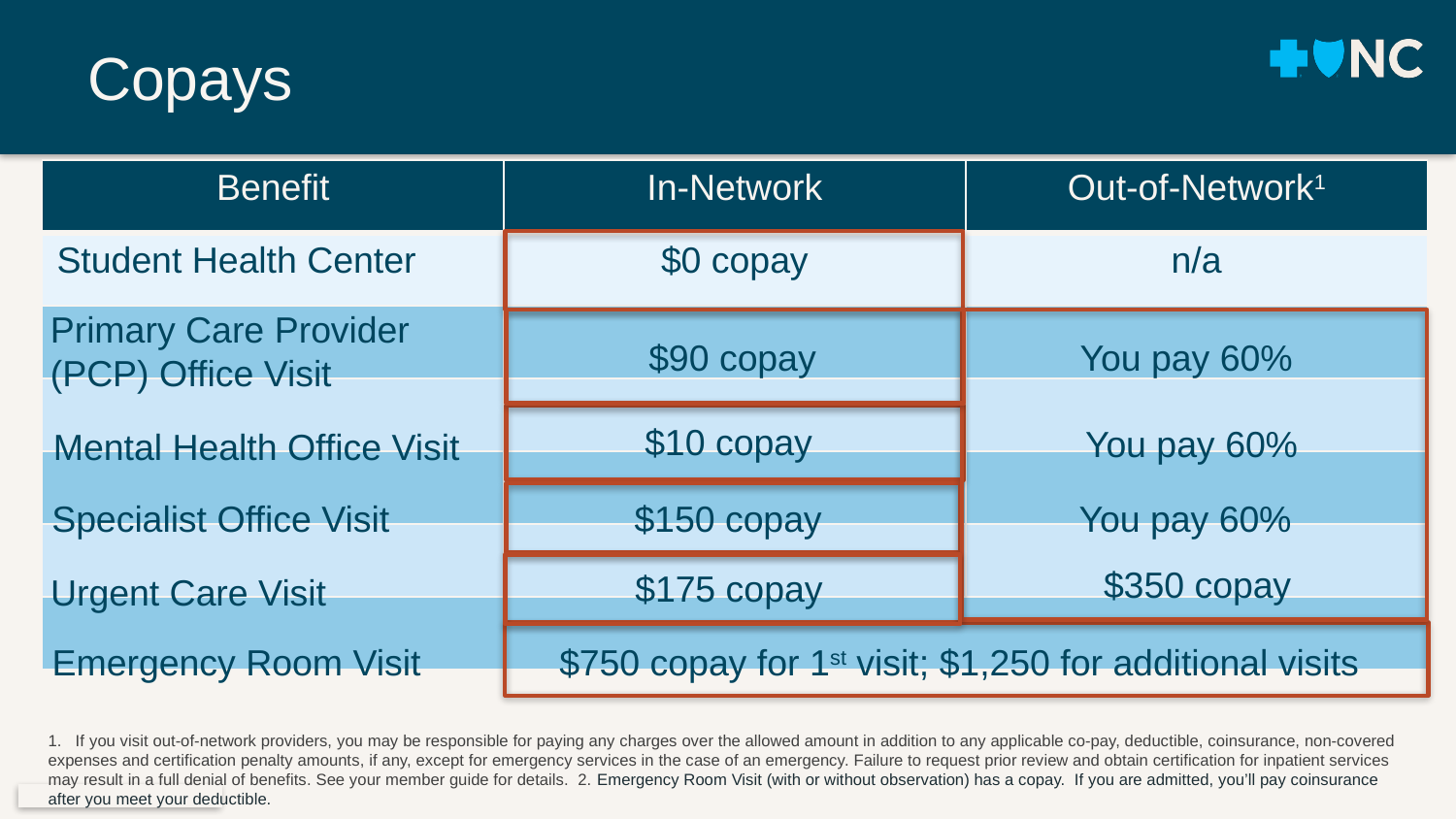

# Copays
| Benefit | In-Network | Out-of-Network1 |
| --- | --- | --- |
| Student Health Center | $0 copay | n/a |
|  |  |  |
|  |  |  |
|  |  |  |
|  |  |  |
|  |  |  |

Primary Care Provider (PCP) Office Visit

$90 copay
You pay 60%

$10 copay
You pay 60%
Mental Health Office Visit

Specialist Office Visit
You pay 60%
$150 copay

$350 copay
$175 copay
Urgent Care Visit

Emergency Room Visit
$750 copay for 1st visit; $1,250 for additional visits
1.   If you visit out-of-network providers, you may be responsible for paying any charges over the allowed amount in addition to any applicable co-pay, deductible, coinsurance, non-covered expenses and certification penalty amounts, if any, except for emergency services in the case of an emergency. Failure to request prior review and obtain certification for inpatient services may result in a full denial of benefits. See your member guide for details.  2. Emergency Room Visit (with or without observation) has a copay.  If you are admitted, you’ll pay coinsurance after you meet your deductible.